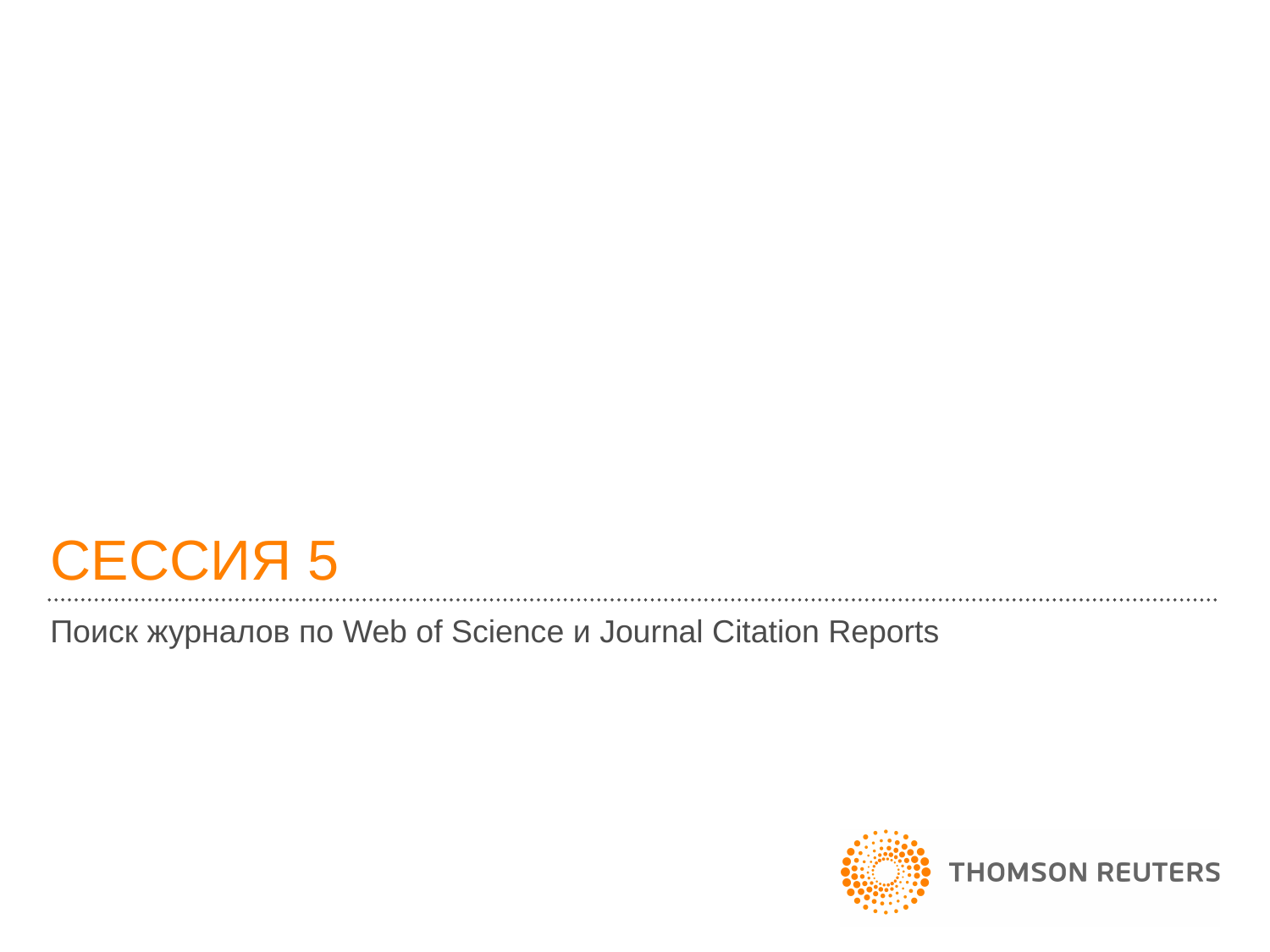

# СЕССИЯ 5
Поиск журналов по Web of Science и Journal Citation Reports